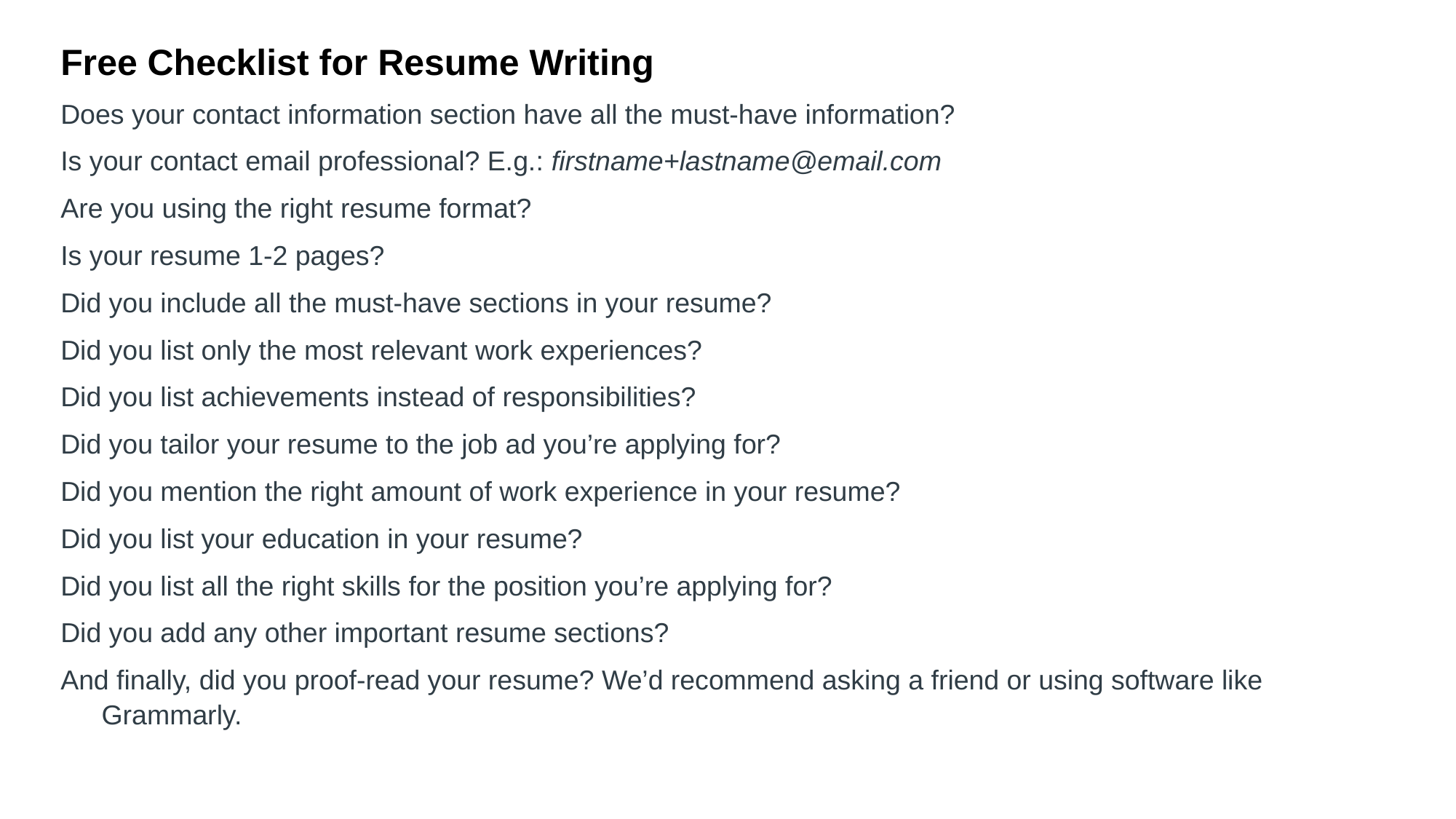

Free Checklist for Resume Writing
Does your contact information section have all the must-have information?
Is your contact email professional? E.g.: firstname+lastname@email.com
Are you using the right resume format?
Is your resume 1-2 pages?
Did you include all the must-have sections in your resume?
Did you list only the most relevant work experiences?
Did you list achievements instead of responsibilities?
Did you tailor your resume to the job ad you’re applying for?
Did you mention the right amount of work experience in your resume?
Did you list your education in your resume?
Did you list all the right skills for the position you’re applying for?
Did you add any other important resume sections?
And finally, did you proof-read your resume? We’d recommend asking a friend or using software like Grammarly.